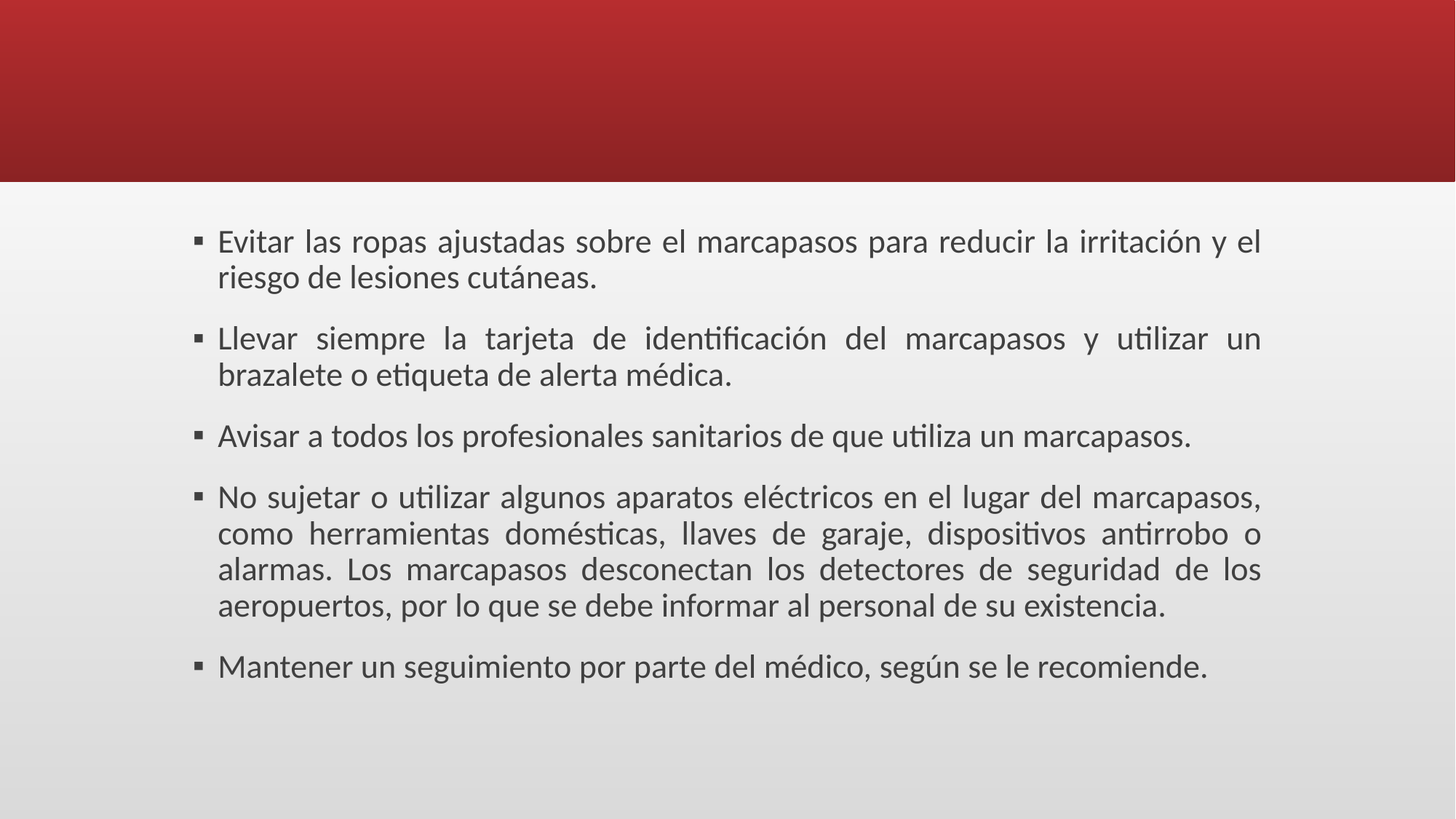

Evitar las ropas ajustadas sobre el marcapasos para reducir la irritación y el riesgo de lesiones cutáneas.
Llevar siempre la tarjeta de identificación del marcapasos y utilizar un brazalete o etiqueta de alerta médica.
Avisar a todos los profesionales sanitarios de que utiliza un marcapasos.
No sujetar o utilizar algunos aparatos eléctricos en el lugar del marcapasos, como herramientas domésticas, llaves de garaje, dispositivos antirrobo o alarmas. Los marcapasos desconectan los detectores de seguridad de los aeropuertos, por lo que se debe informar al personal de su existencia.
Mantener un seguimiento por parte del médico, según se le recomiende.